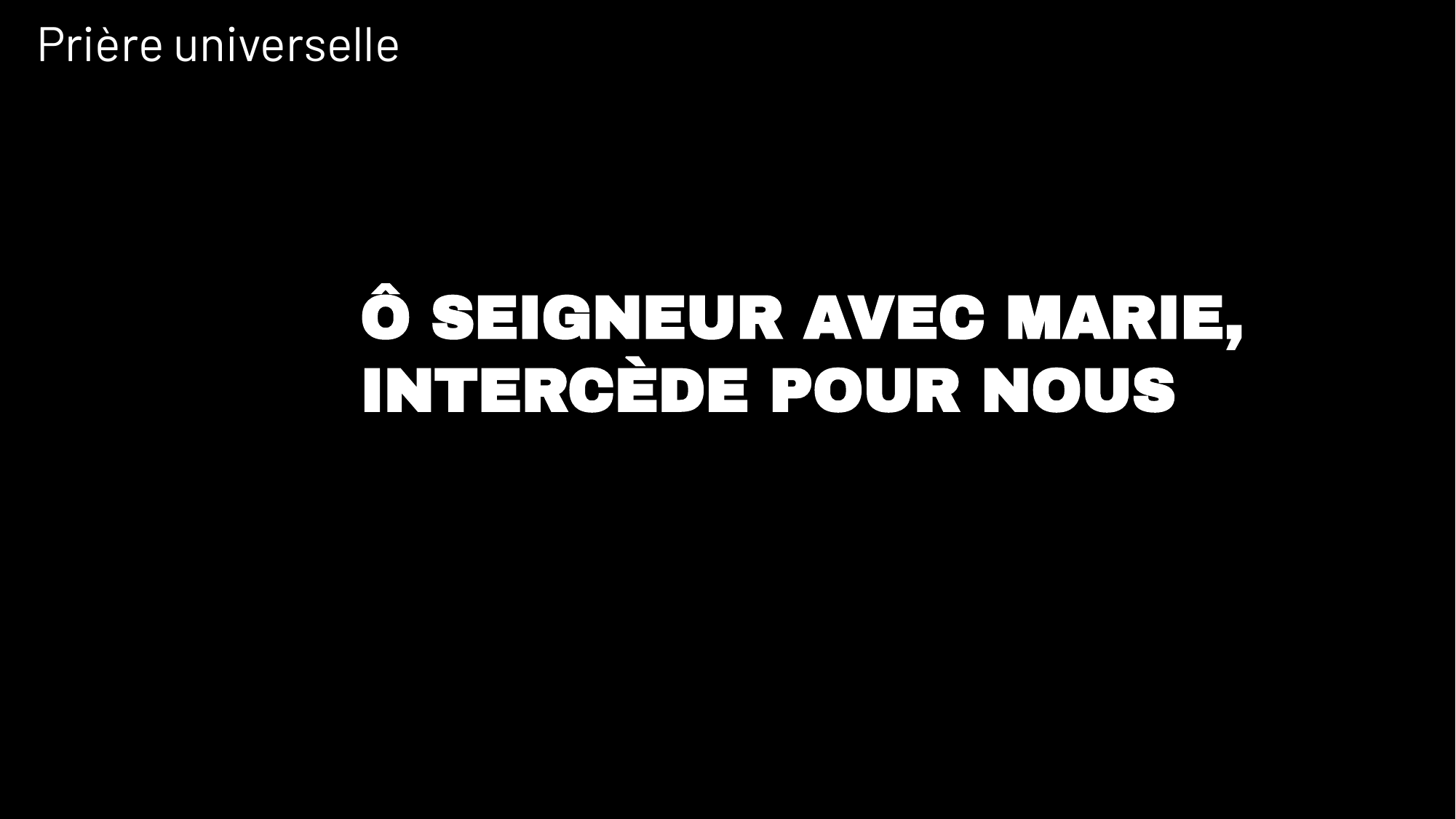

Prière universelle
Ô Seigneur avec Marie,
intercède pour nous